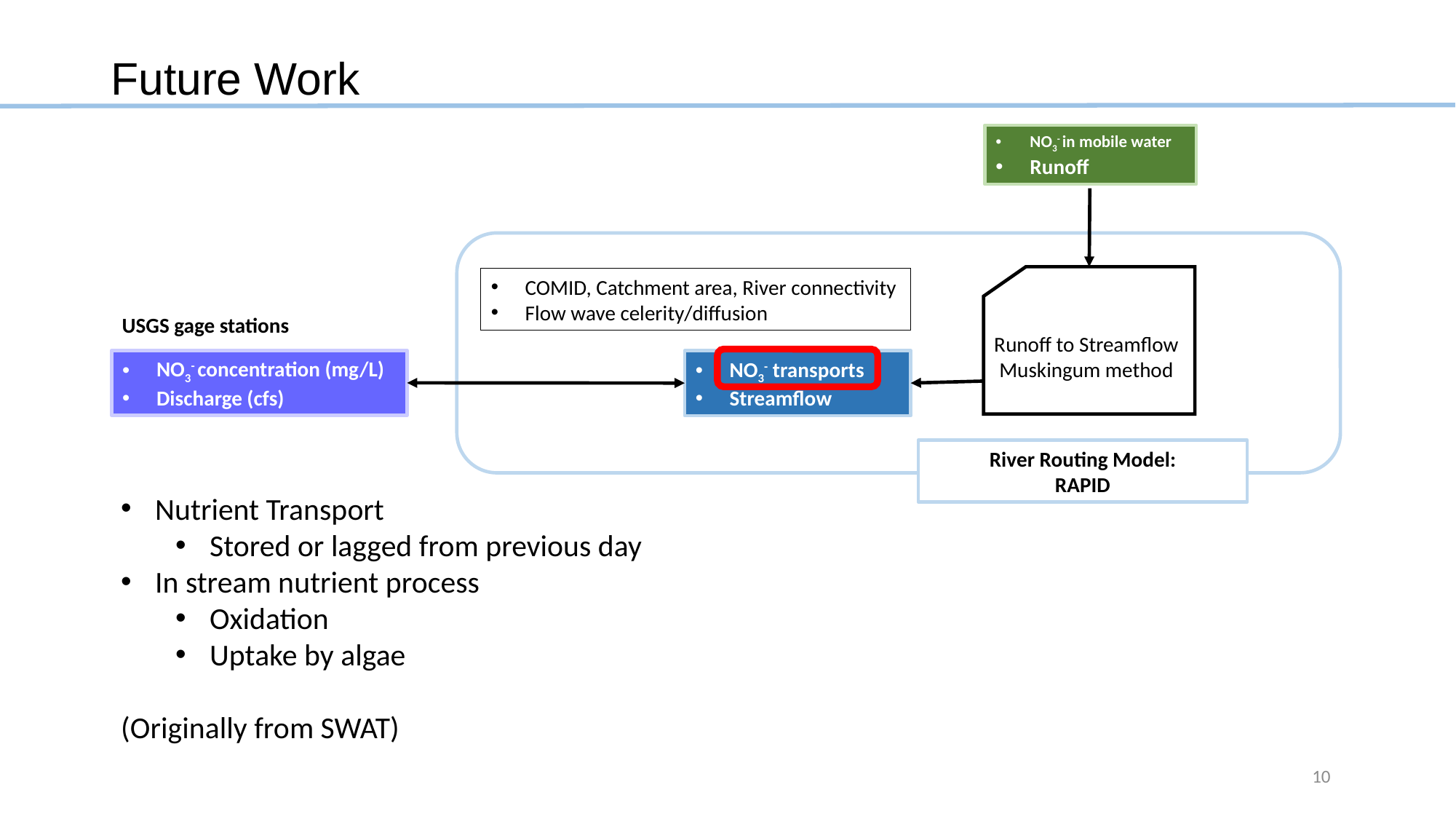

Future Work
NO3- in mobile water
Runoff

COMID, Catchment area, River connectivity
Flow wave celerity/diffusion
USGS gage stations
Runoff to Streamflow
Muskingum method

NO3- concentration (mg/L)
Discharge (cfs)
NO3- transports
Streamflow
River Routing Model:
RAPID
Nutrient Transport
Stored or lagged from previous day
In stream nutrient process
Oxidation
Uptake by algae

(Originally from SWAT)
10